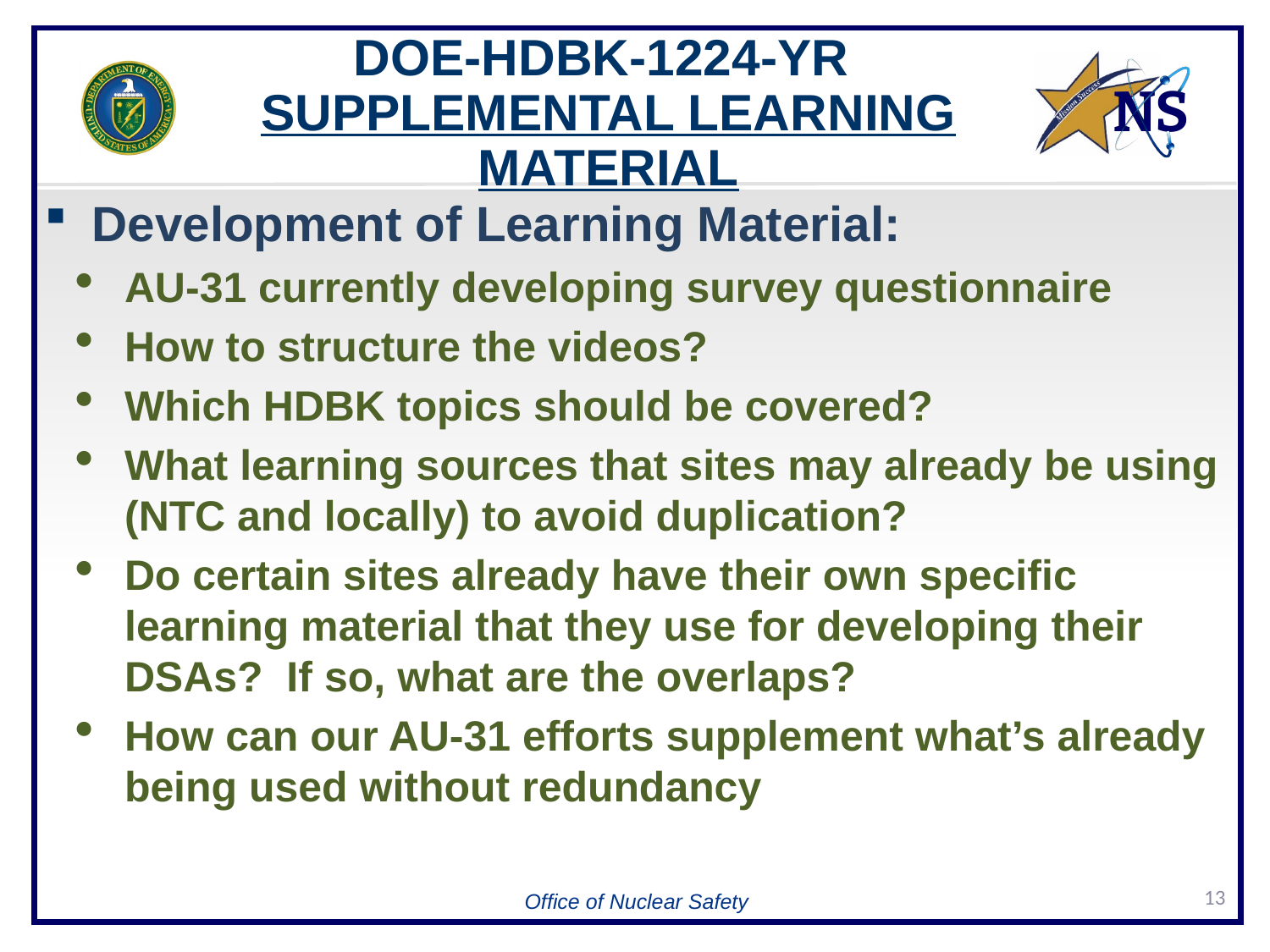

DOE-HDBK-1224-YR  SUPPLEMENTAL LEARNING MATERIAL
Development of Learning Material:
AU-31 currently developing survey questionnaire
How to structure the videos?
Which HDBK topics should be covered?
What learning sources that sites may already be using (NTC and locally) to avoid duplication?
Do certain sites already have their own specific learning material that they use for developing their DSAs?  If so, what are the overlaps?
How can our AU-31 efforts supplement what’s already being used without redundancy

13